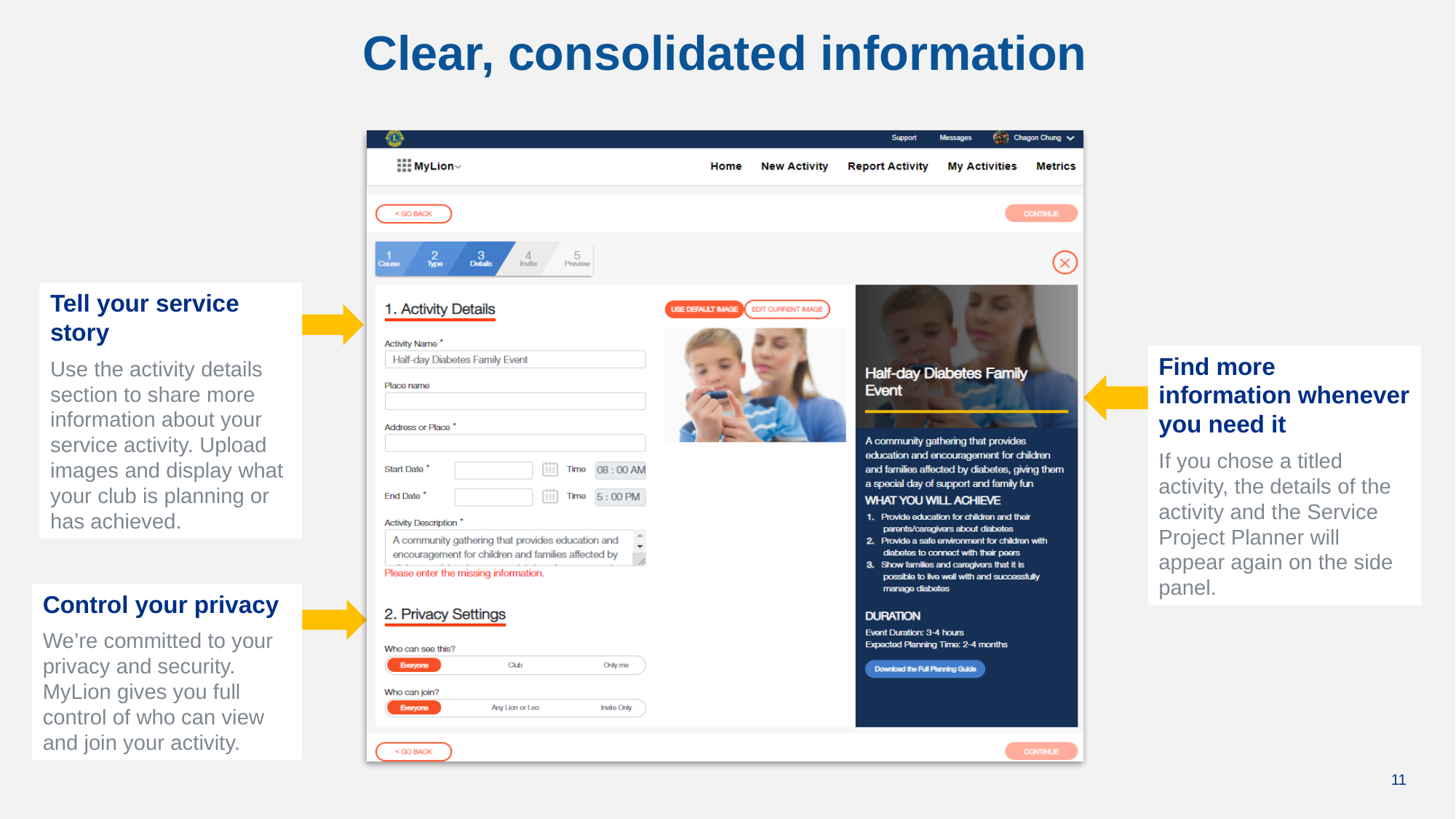

# Clear, consolidated information

Tell your service story
Use the activity details section to share more information about your service activity. Upload images and display what your club is planning or has achieved.

Find more information whenever you need it
If you chose a titled activity, the details of the activity and the Service Project Planner will appear again on the side panel.

Control your privacy
We’re committed to your privacy and security. MyLion gives you full control of who can view and join your activity.